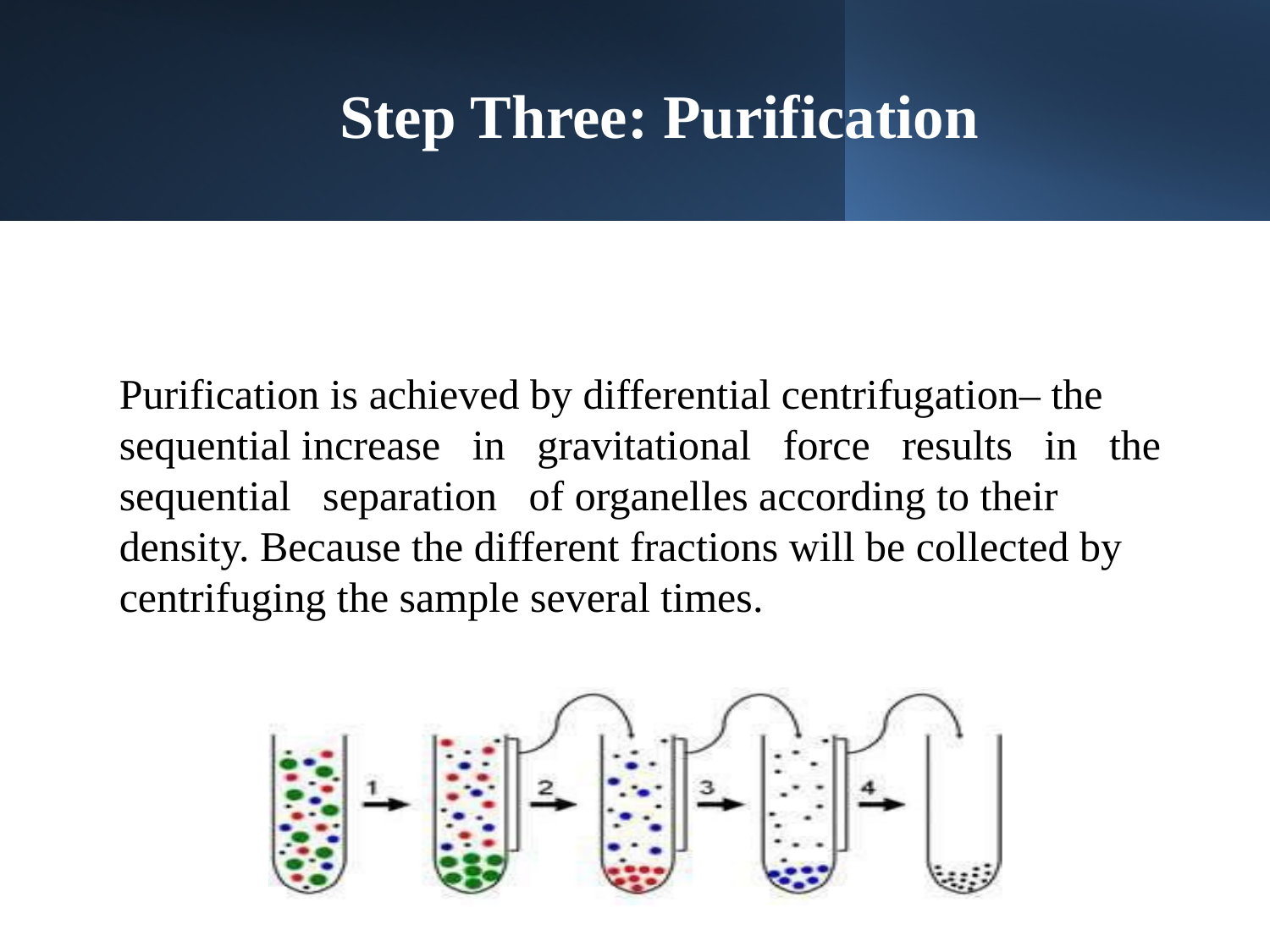

# Step Three: Purification
Purification is achieved by differential centrifugation– the sequential increase   in   gravitational   force   results   in   the sequential   separation   of organelles according to their density. Because the different fractions will be collected by centrifuging the sample several times.